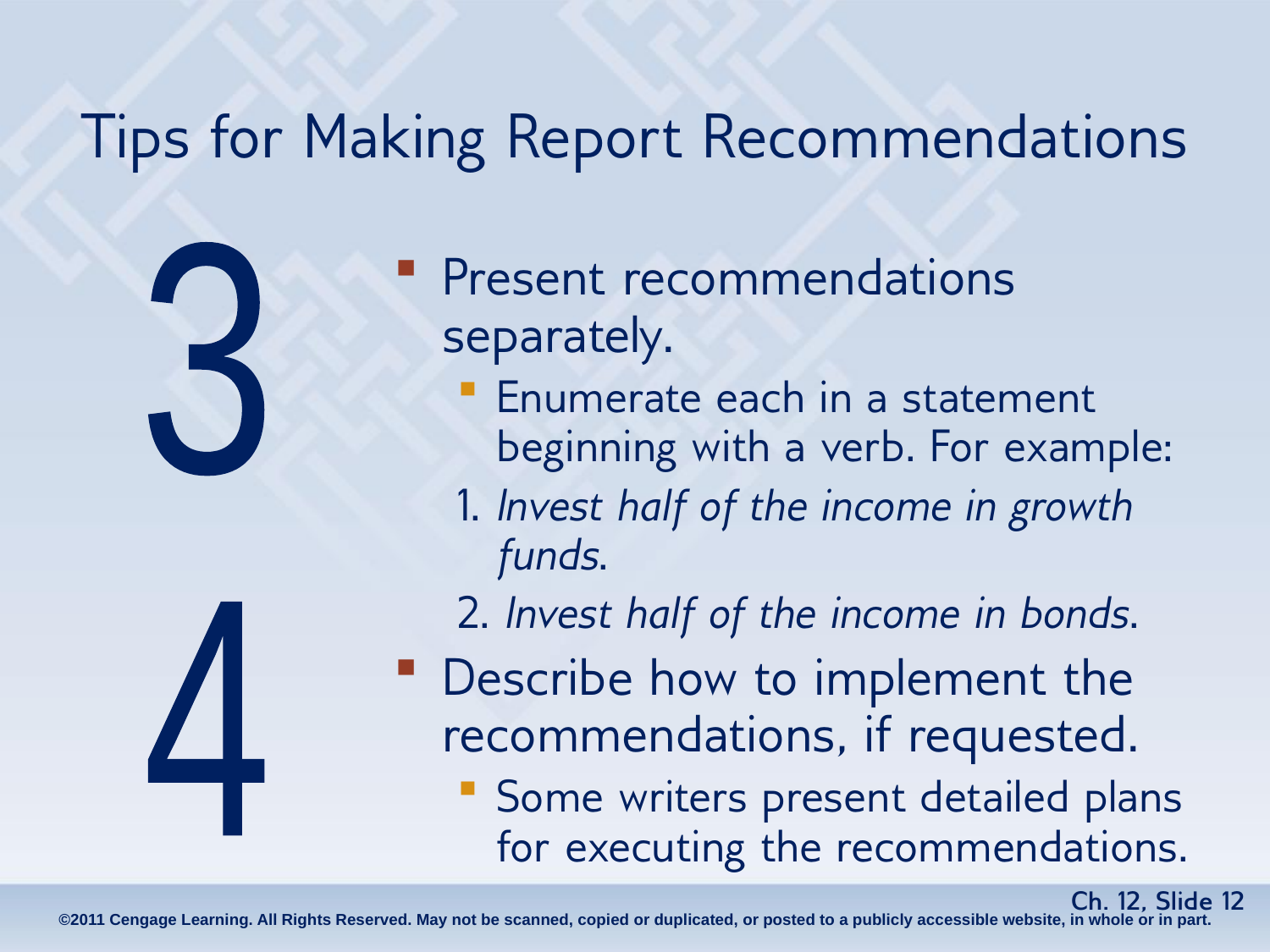

# Tips for Making Report Recommendations
3
Present recommendations separately.
Enumerate each in a statement beginning with a verb. For example:
1. Invest half of the income in growth funds.
2. Invest half of the income in bonds.
Describe how to implement the recommendations, if requested.
Some writers present detailed plans for executing the recommendations.
4